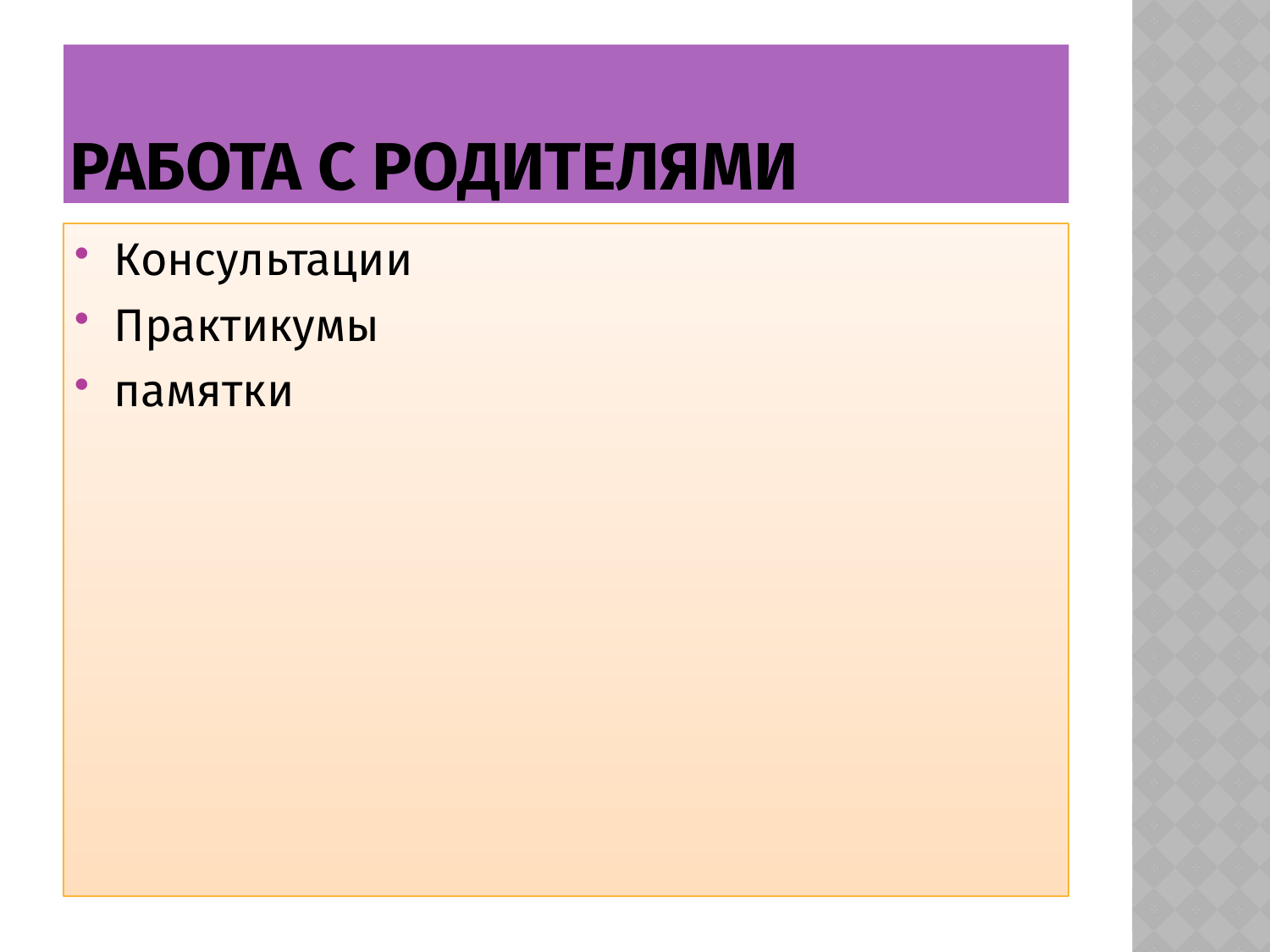

# Работа с родителями
Консультации
Практикумы
памятки